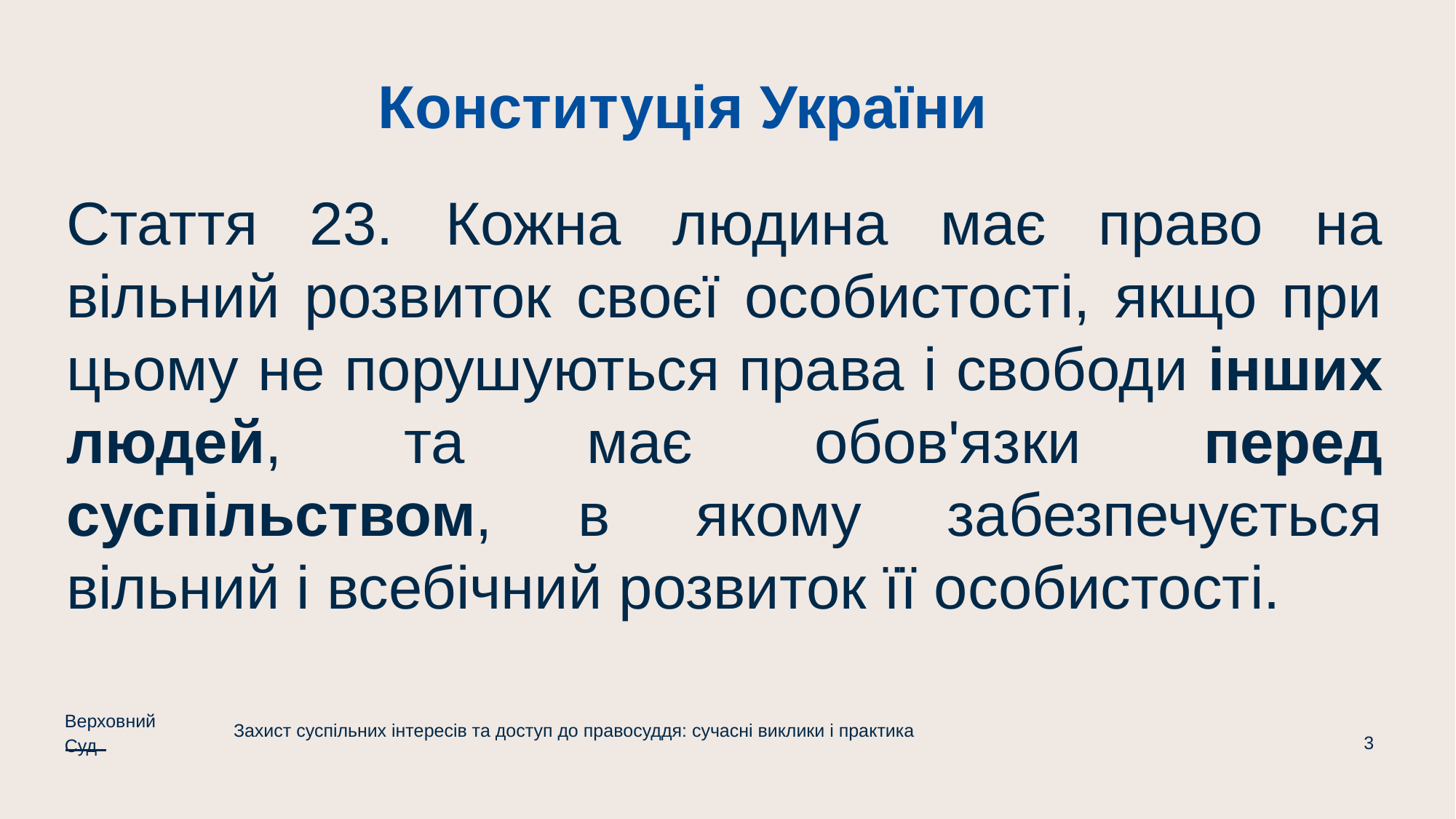

# Конституція України
Стаття 23. Кожна людина має право на вільний розвиток своєї особистості, якщо при цьому не порушуються права і свободи інших людей, та має обов'язки перед суспільством, в якому забезпечується вільний і всебічний розвиток її особистості.
Верховний Суд
Захист суспільних інтересів та доступ до правосуддя: сучасні виклики і практика
3